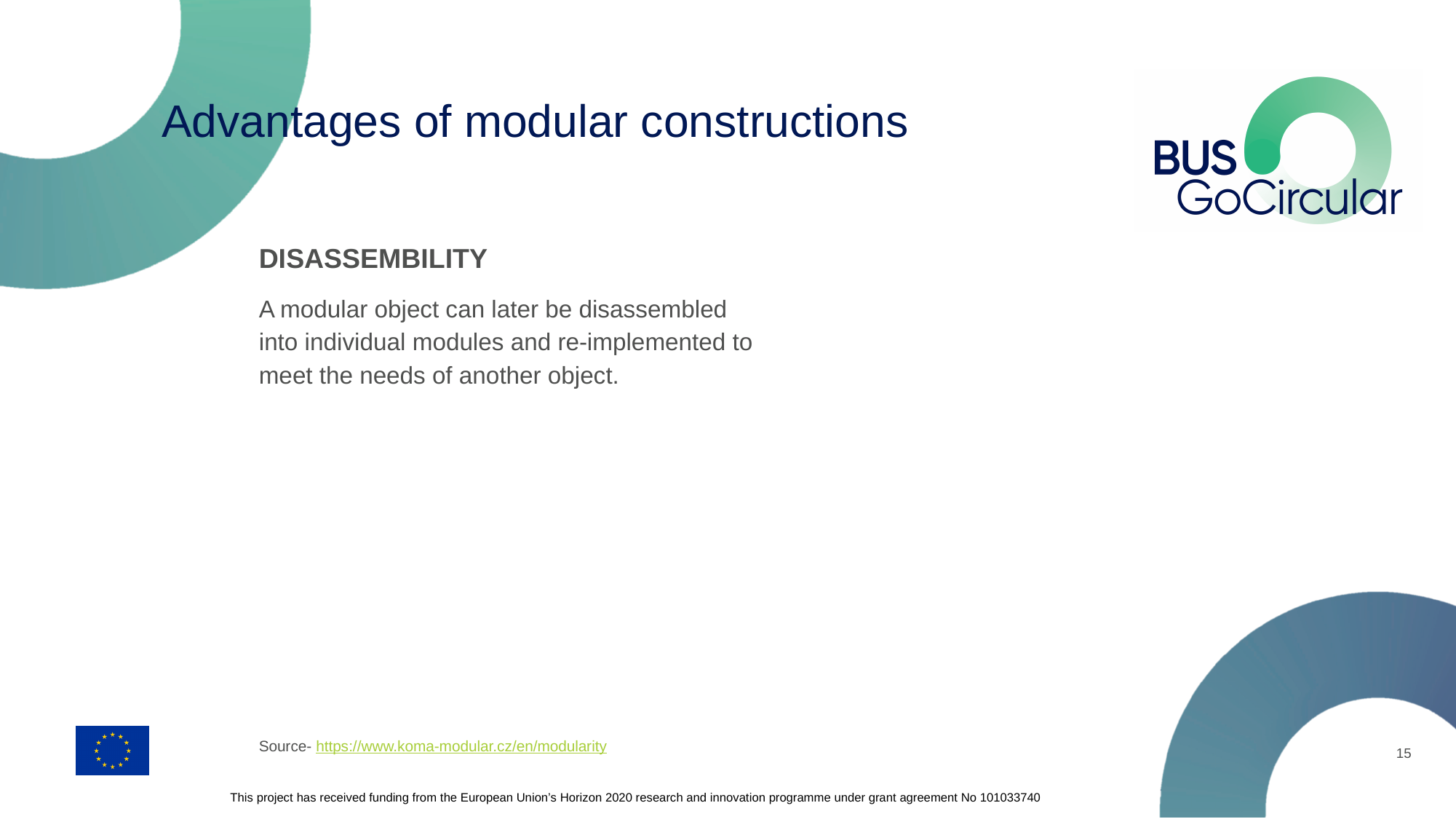

# Advantages of modular constructions

DISASSEMBILITY
A modular object can later be disassembled into individual modules and re-implemented to meet the needs of another object.
Source- https://www.koma-modular.cz/en/modularity
15